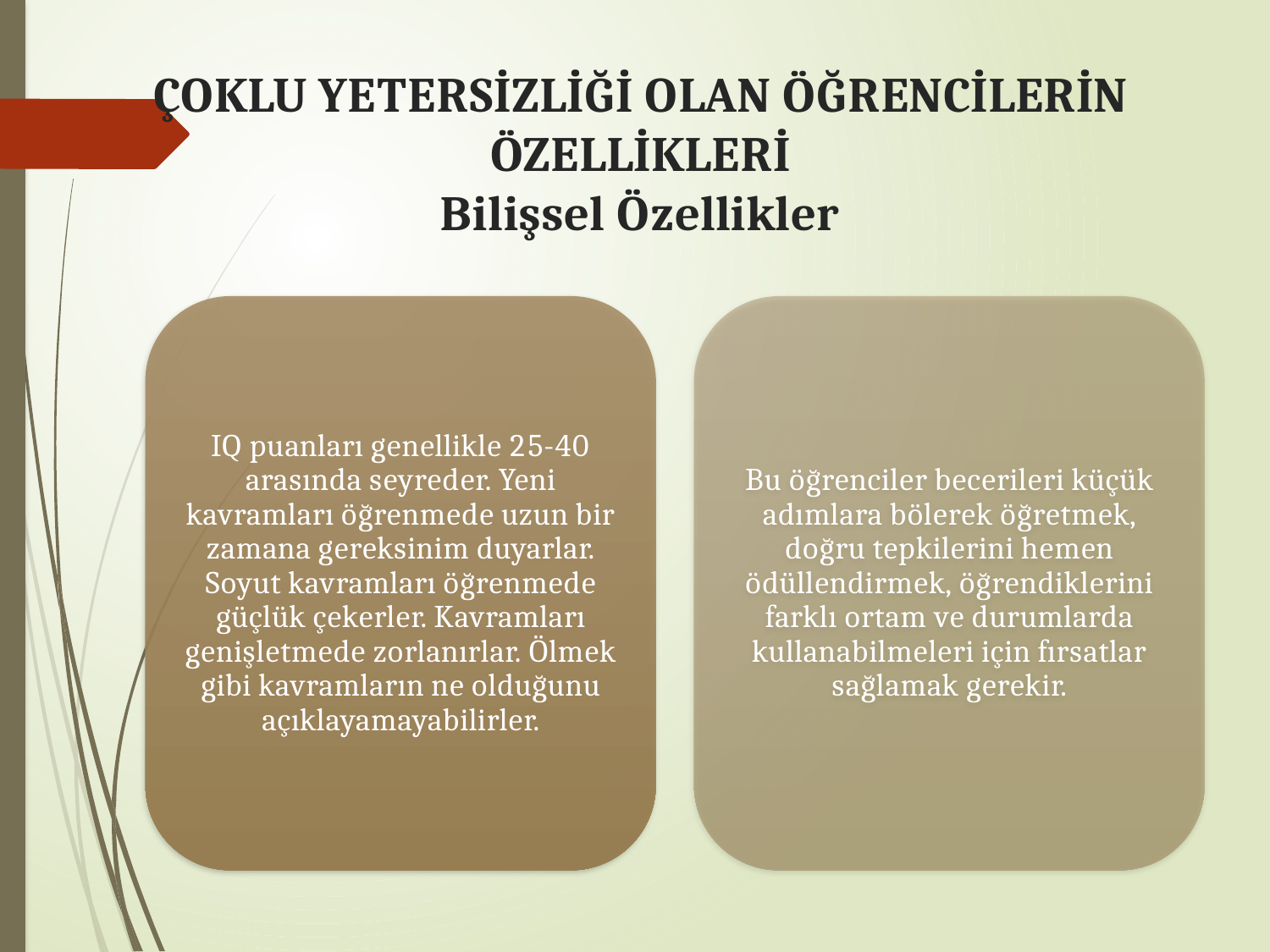

# ÇOKLU YETERSİZLİĞİ OLAN ÖĞRENCİLERİN ÖZELLİKLERİ Bilişsel Özellikler
IQ puanları genellikle 25-40 arasında seyreder. Yeni kavramları öğrenmede uzun bir zamana gereksinim duyarlar. Soyut kavramları öğrenmede güçlük çekerler. Kavramları genişletmede zorlanırlar. Ölmek gibi kavramların ne olduğunu açıklayamayabilirler.
Bu öğrenciler becerileri küçük adımlara bölerek öğretmek, doğru tepkilerini hemen ödüllendirmek, öğrendiklerini farklı ortam ve durumlarda kullanabilmeleri için fırsatlar sağlamak gerekir.